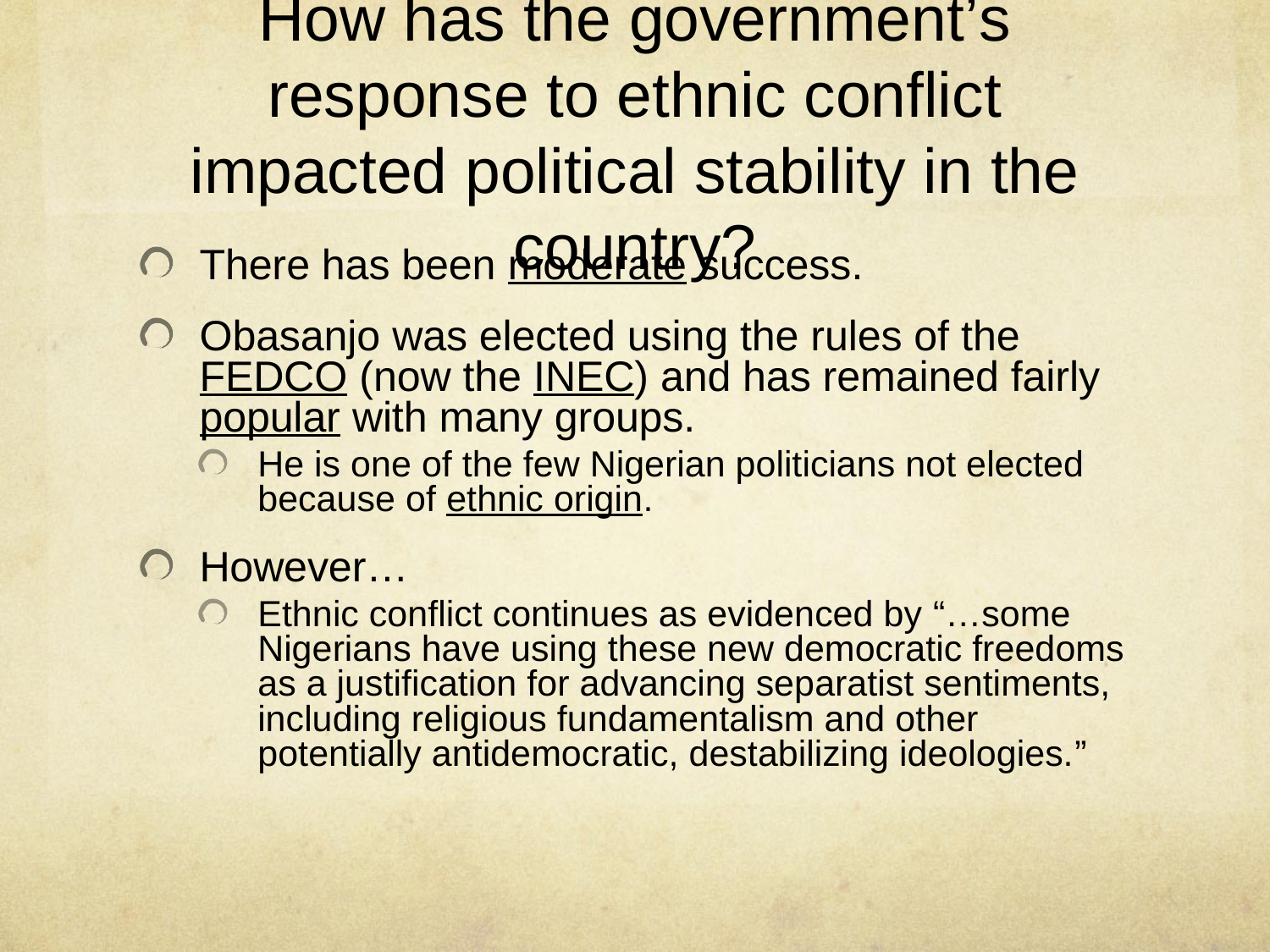

# How has the government’s response to ethnic conflict impacted political stability in the country?
There has been moderate success.
Obasanjo was elected using the rules of the FEDCO (now the INEC) and has remained fairly popular with many groups.
He is one of the few Nigerian politicians not elected because of ethnic origin.
However…
Ethnic conflict continues as evidenced by “…some Nigerians have using these new democratic freedoms as a justification for advancing separatist sentiments, including religious fundamentalism and other potentially antidemocratic, destabilizing ideologies.”